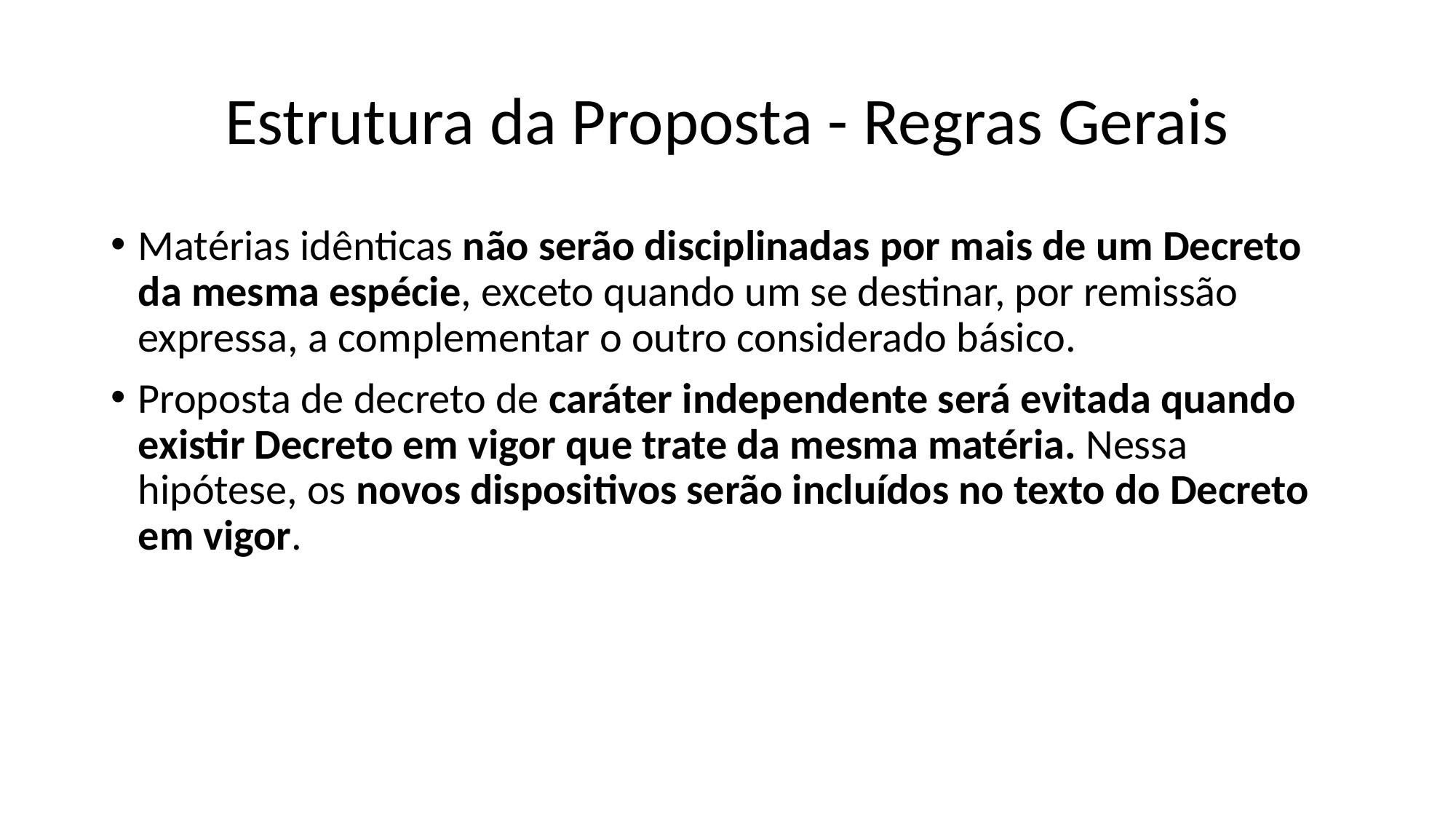

# Estrutura da Proposta - Regras Gerais
Matérias idênticas não serão disciplinadas por mais de um Decreto da mesma espécie, exceto quando um se destinar, por remissão expressa, a complementar o outro considerado básico.
Proposta de decreto de caráter independente será evitada quando existir Decreto em vigor que trate da mesma matéria. Nessa hipótese, os novos dispositivos serão incluídos no texto do Decreto em vigor.